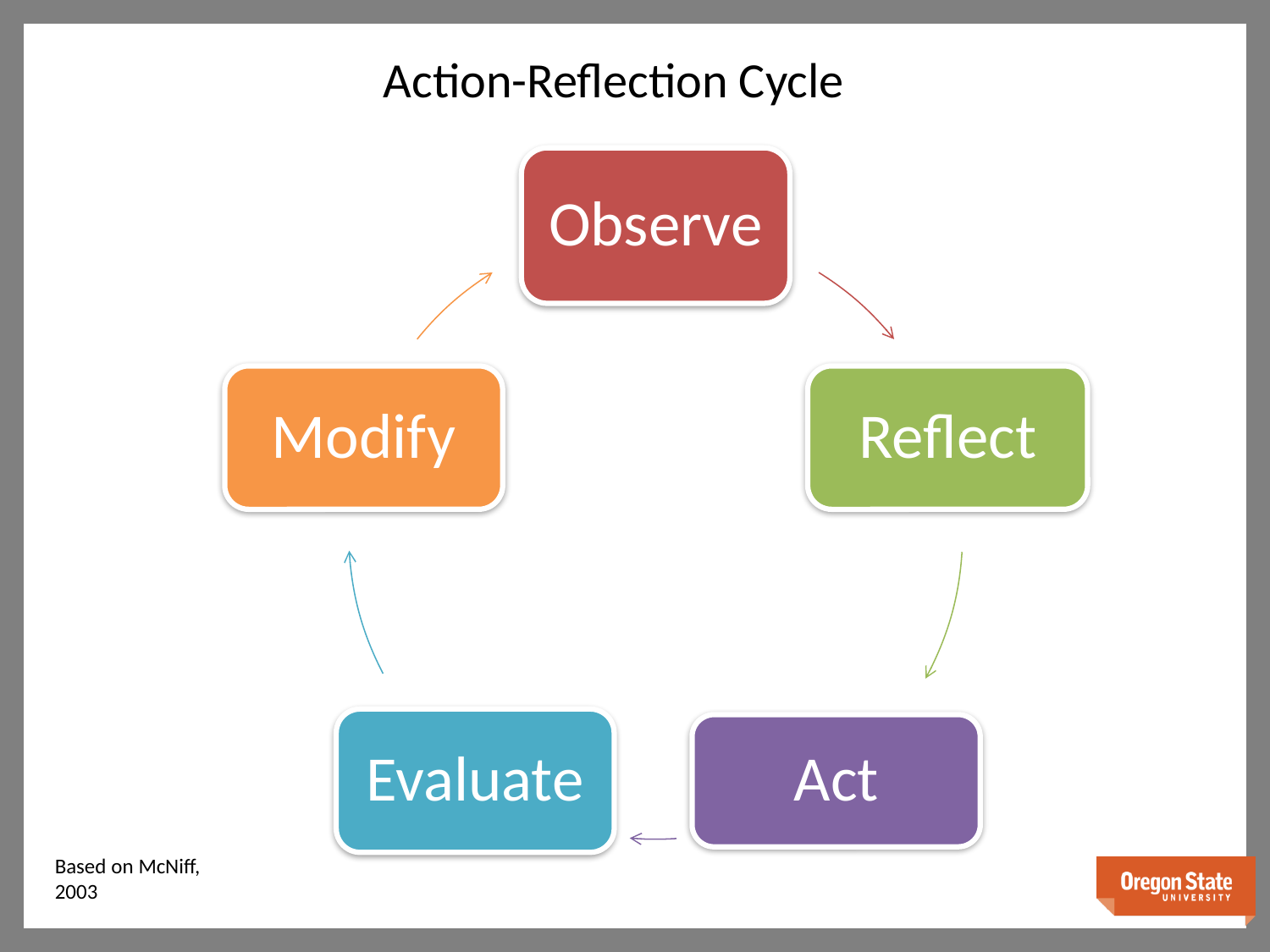

Action-Reflection Cycle
Observe
Reflect
Act
Evaluate
Modify
Based on McNiff, 2003